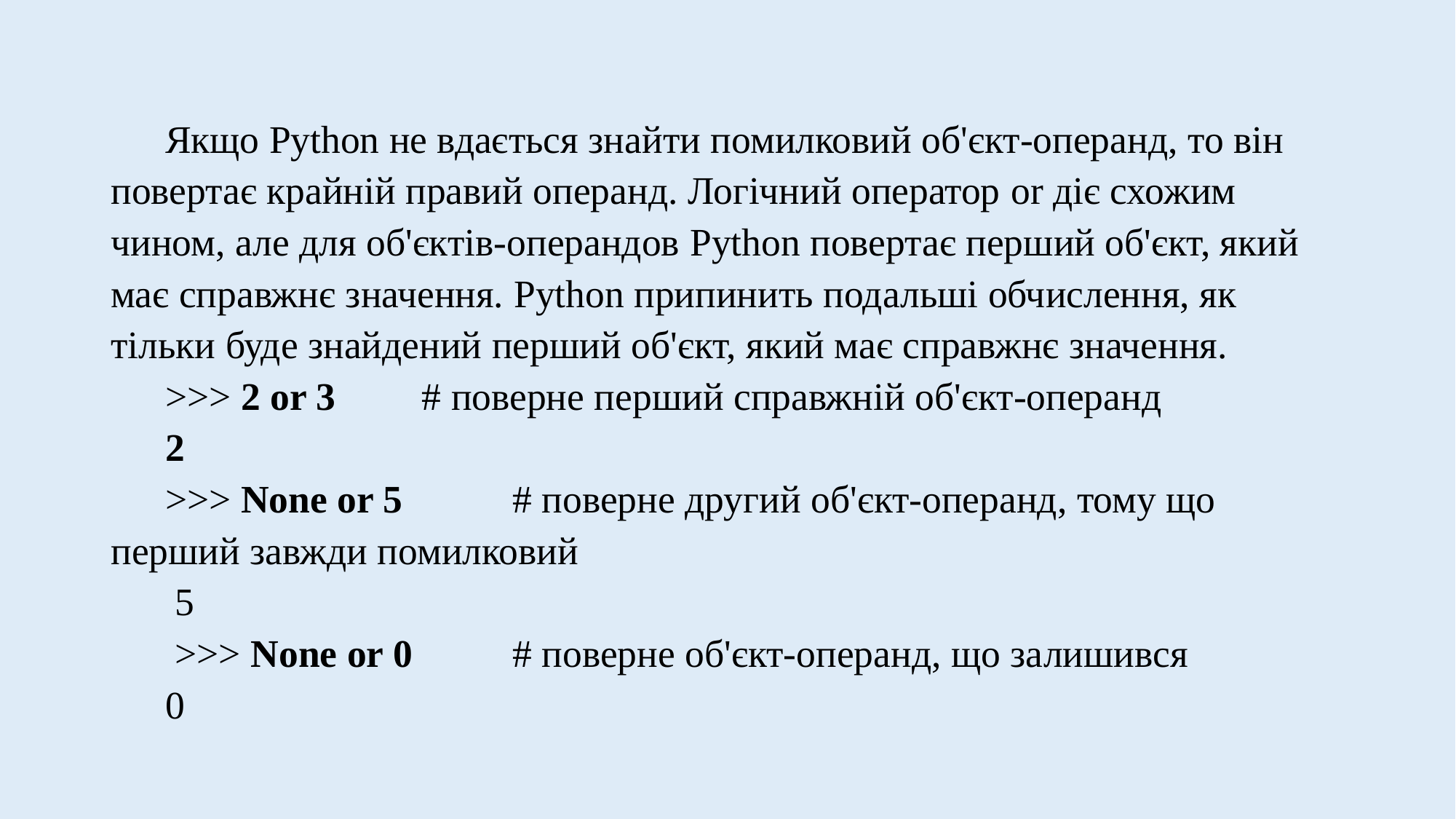

Якщо Python не вдається знайти помилковий об'єкт-операнд, то він повертає крайній правий операнд. Логічний оператор or діє схожим чином, але для об'єктів-операндов Python повертає перший об'єкт, який має справжнє значення. Python припинить подальші обчислення, як тільки буде знайдений перший об'єкт, який має справжнє значення.
>>> 2 or 3	 # поверне перший справжній об'єкт-операнд
2
>>> None or 5 	# поверне другий об'єкт-операнд, тому що перший завжди помилковий
 5
 >>> None or 0 	# поверне об'єкт-операнд, що залишився
0